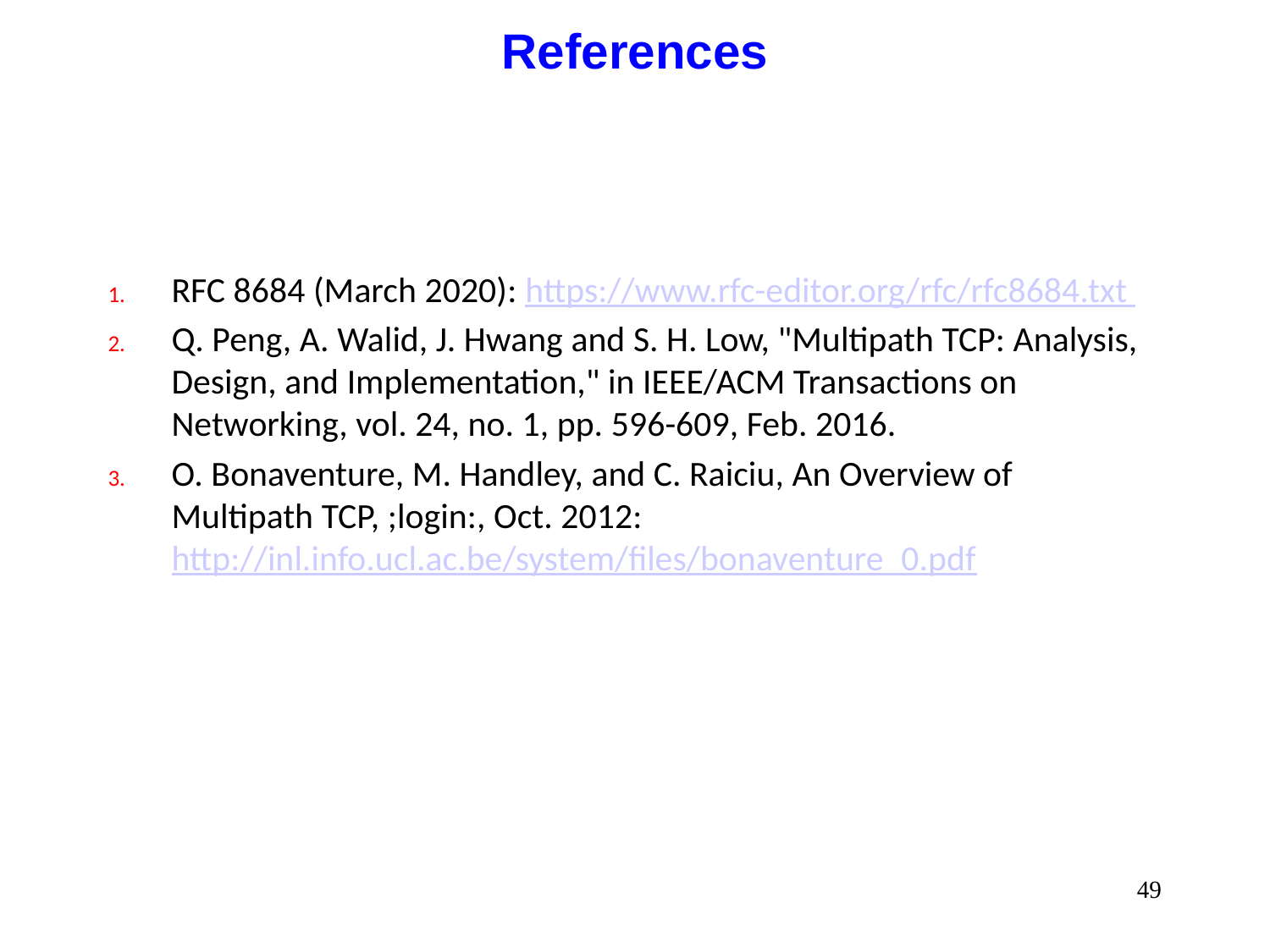

# References

RFC 8684 (March 2020): https://www.rfc-editor.org/rfc/rfc8684.txt
Q. Peng, A. Walid, J. Hwang and S. H. Low, "Multipath TCP: Analysis, Design, and Implementation," in IEEE/ACM Transactions on Networking, vol. 24, no. 1, pp. 596-609, Feb. 2016.
O. Bonaventure, M. Handley, and C. Raiciu, An Overview of Multipath TCP, ;login:, Oct. 2012: http://inl.info.ucl.ac.be/system/files/bonaventure_0.pdf

49